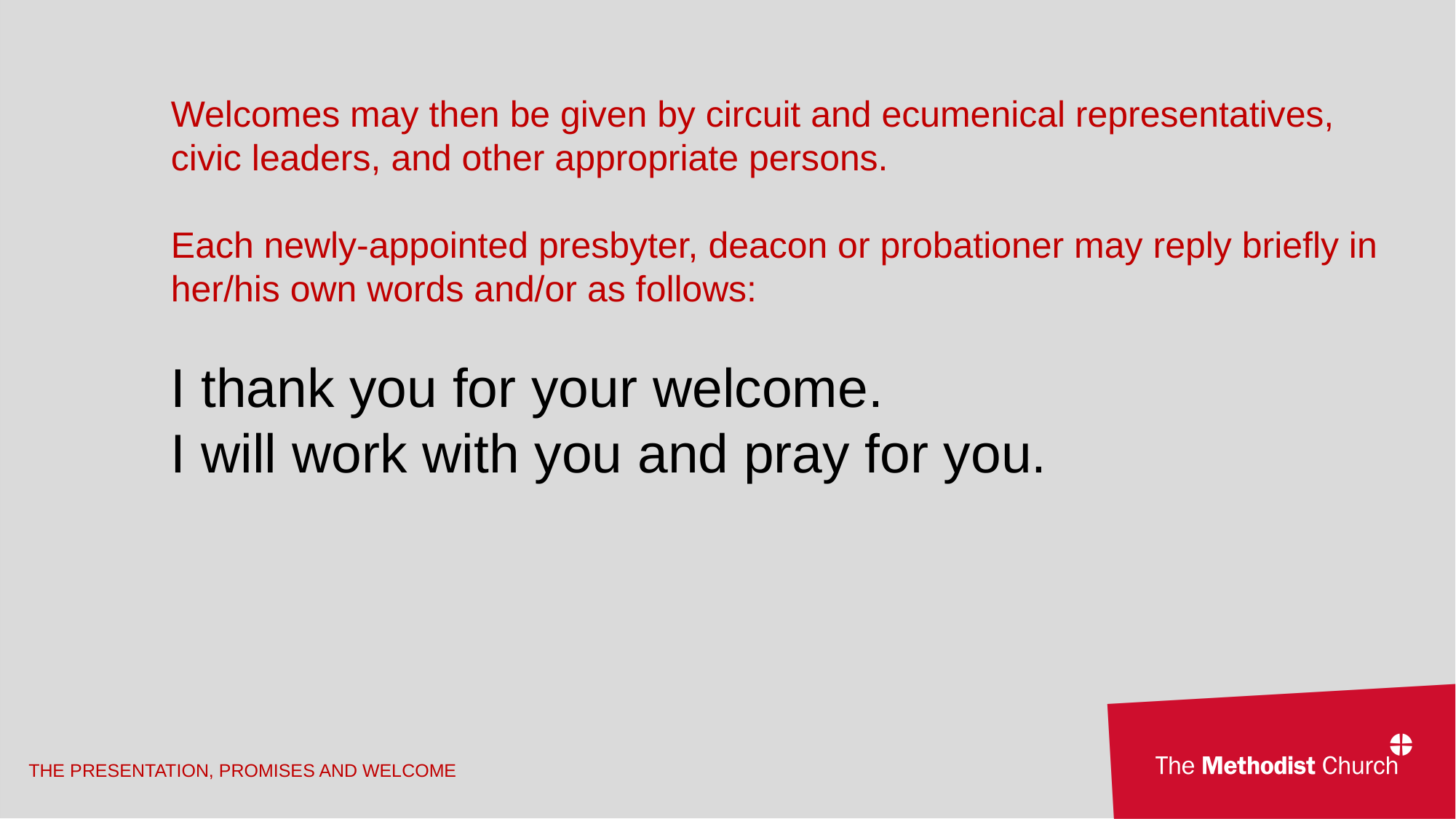

Welcomes may then be given by circuit and ecumenical representatives, civic leaders, and other appropriate persons.

Each newly-appointed presbyter, deacon or probationer may reply briefly in her/his own words and/or as follows:

I thank you for your welcome.
I will work with you and pray for you.